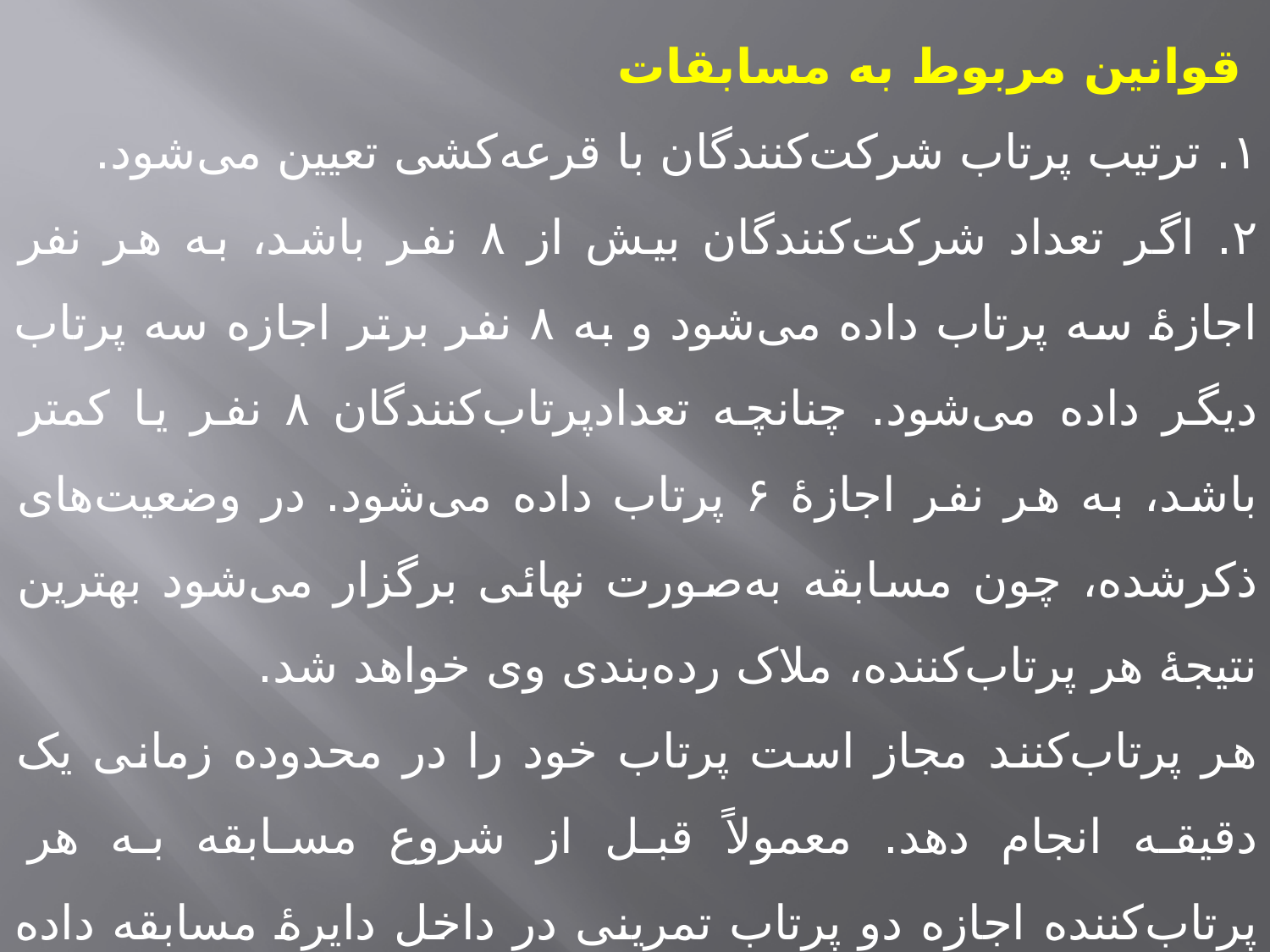

قوانين مربوط به مسابقات
۱. ترتيب پرتاب شرکت‌کنندگان با قرعه‌کشى تعيين مى‌شود.
۲. اگر تعداد شرکت‌کنندگان بيش از ۸ نفر باشد، به هر نفر اجازهٔ سه پرتاب داده مى‌شود و به ۸ نفر برتر اجازه سه پرتاب ديگر داده مى‌شود. چنانچه تعدادپرتاب‌کنندگان ۸ نفر يا کمتر باشد، به هر نفر اجازهٔ ۶ پرتاب داده مى‌شود. در وضعيت‌هاى ذکرشده، چون مسابقه به‌صورت نهائى برگزار مى‌شود بهترين نتيجهٔ هر پرتاب‌کننده، ملاک رده‌بندى وى خواهد شد.
هر پرتاب‌کنند مجاز است پرتاب خود را در محدوده زمانى يک دقيقه انجام دهد. معمولاً قبل از شروع مسابقه به هر پرتاب‌کننده اجازه دو پرتاب تمرينى در داخل دايرهٔ مسابقه داده مى‌شود. ولى پس از شروع مسابقه ورزشکار مجاز نيست از دايرهٔ مخصوص مسابقه براى تمرين استفاده کند.